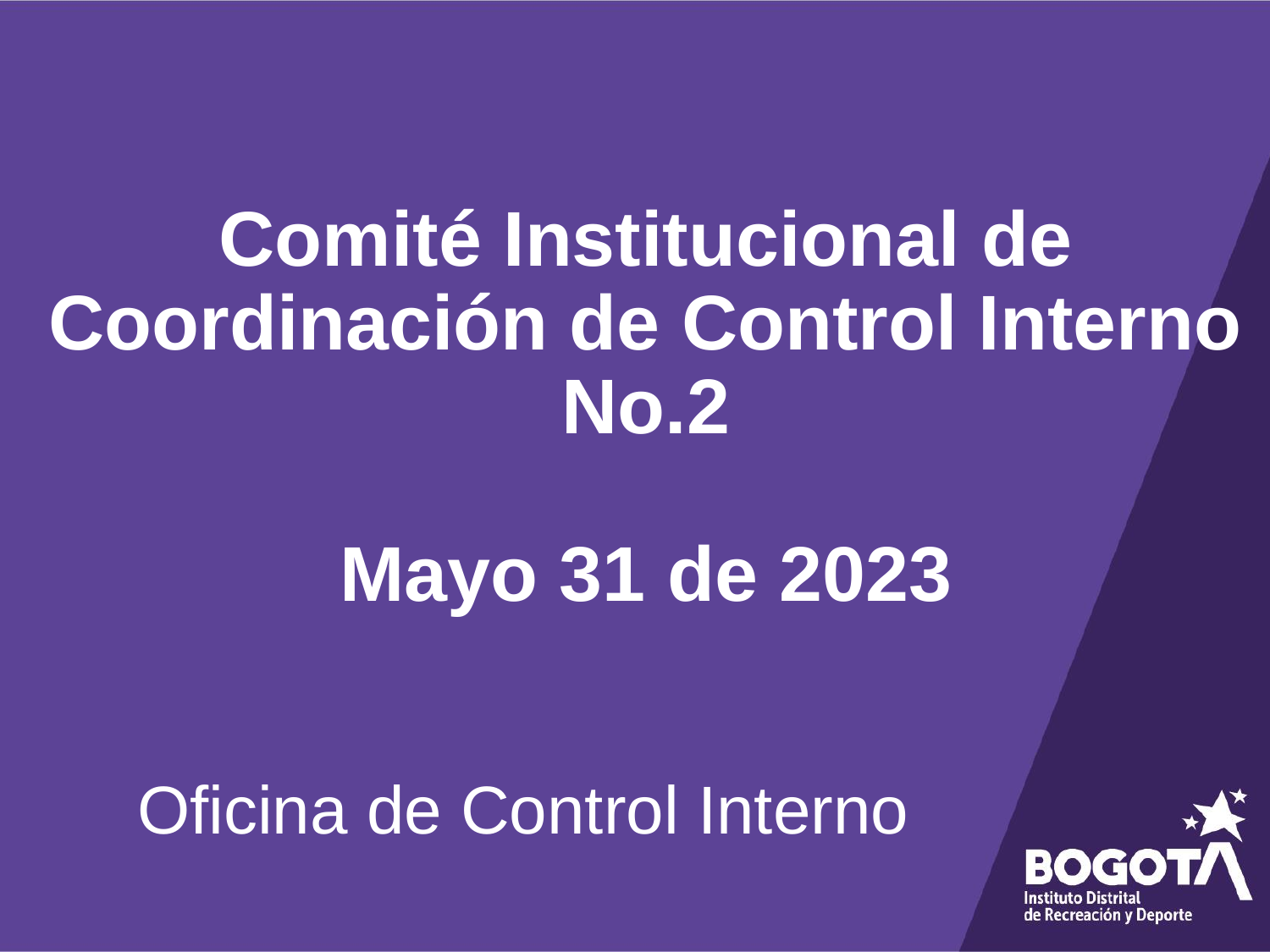

# Comité Institucional de Coordinación de Control Interno No.2 Mayo 31 de 2023
Oficina de Control Interno